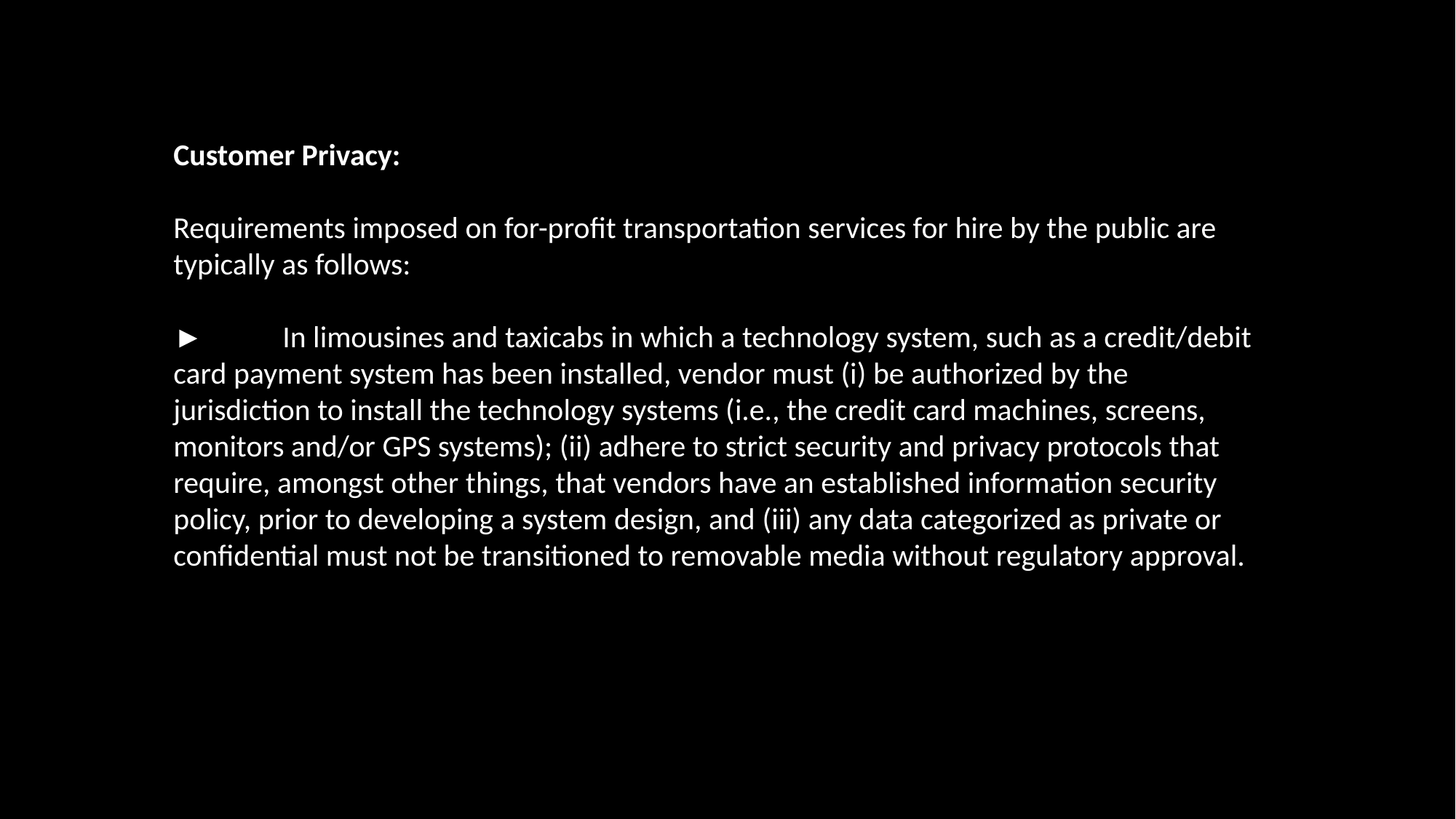

Customer Privacy:

Requirements imposed on for-profit transportation services for hire by the public are typically as follows:

►	In limousines and taxicabs in which a technology system, such as a credit/debit card payment system has been installed, vendor must (i) be authorized by the jurisdiction to install the technology systems (i.e., the credit card machines, screens, monitors and/or GPS systems); (ii) adhere to strict security and privacy protocols that require, amongst other things, that vendors have an established information security policy, prior to developing a system design, and (iii) any data categorized as private or confidential must not be transitioned to removable media without regulatory approval.